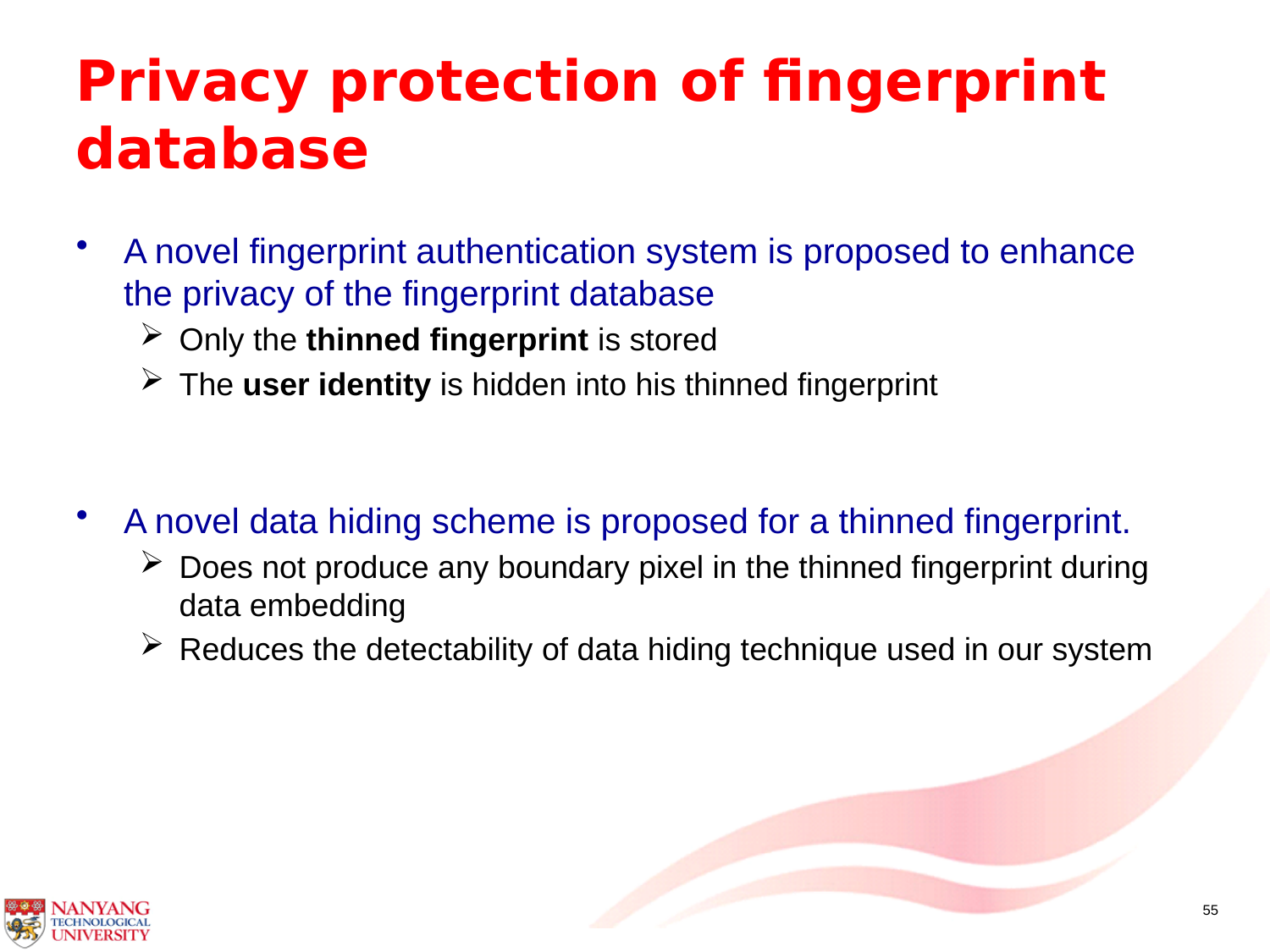

# Privacy protection of fingerprint database
A novel fingerprint authentication system is proposed to enhance the privacy of the fingerprint database
Only the thinned fingerprint is stored
The user identity is hidden into his thinned fingerprint

A novel data hiding scheme is proposed for a thinned fingerprint.
Does not produce any boundary pixel in the thinned fingerprint during data embedding
Reduces the detectability of data hiding technique used in our system